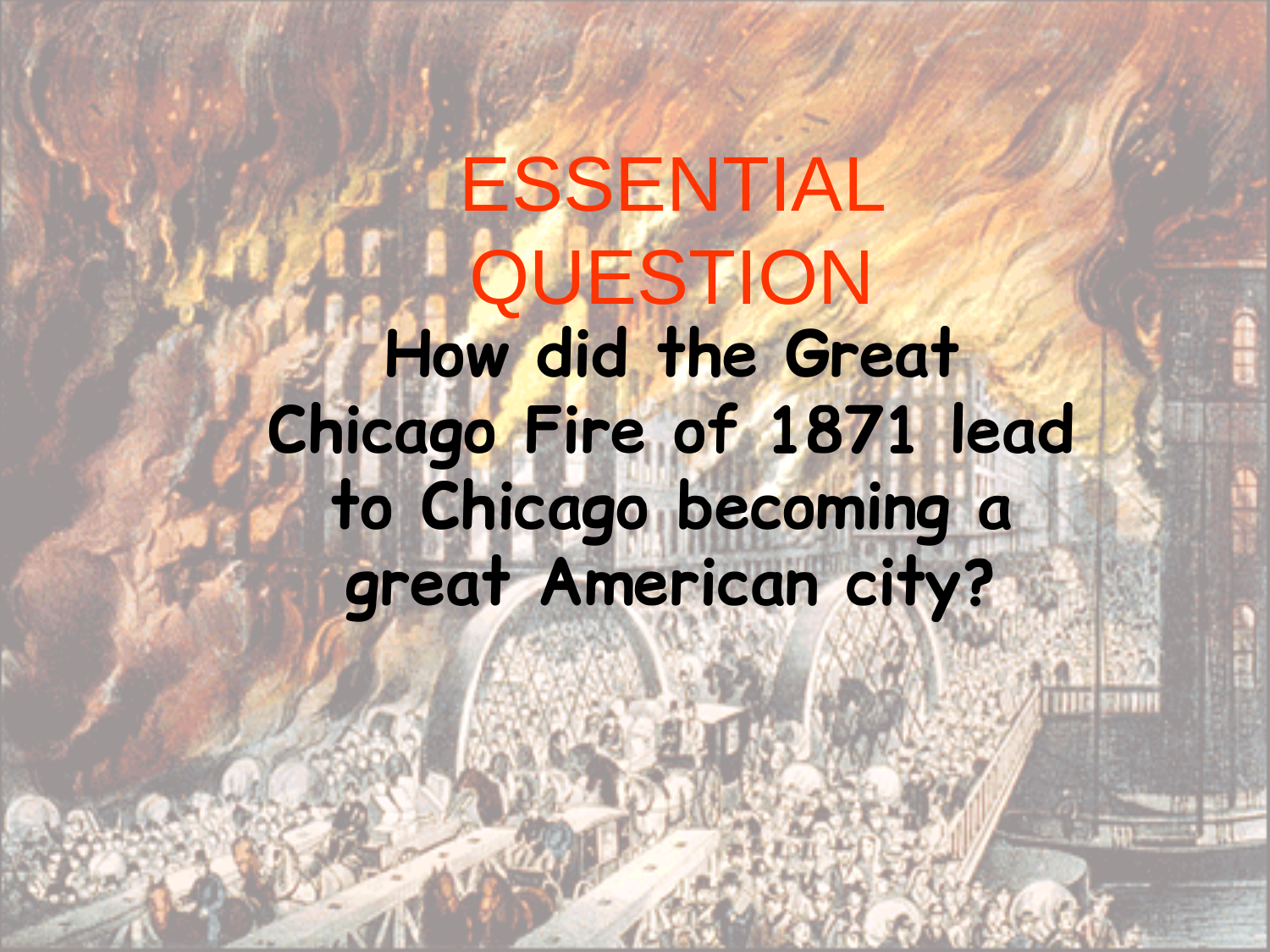

ESSENTIAL QUESTION
How did the Great Chicago Fire of 1871 lead to Chicago becoming a great American city?